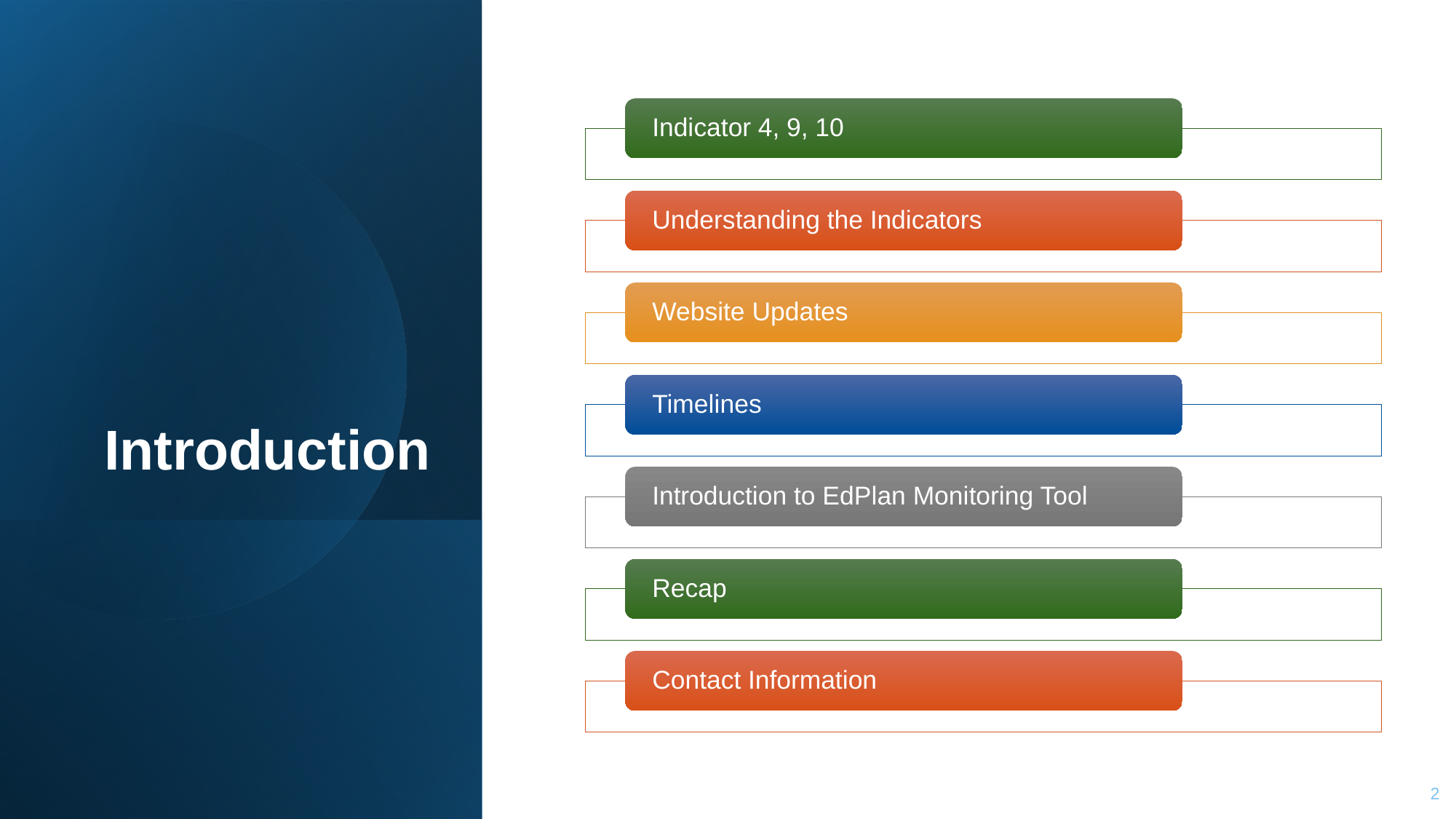

Indicator 4, 9, 10
Understanding the Indicators
Website Updates
Timelines
Introduction to EdPlan Monitoring Tool
Recap
Contact Information

# Introduction

2